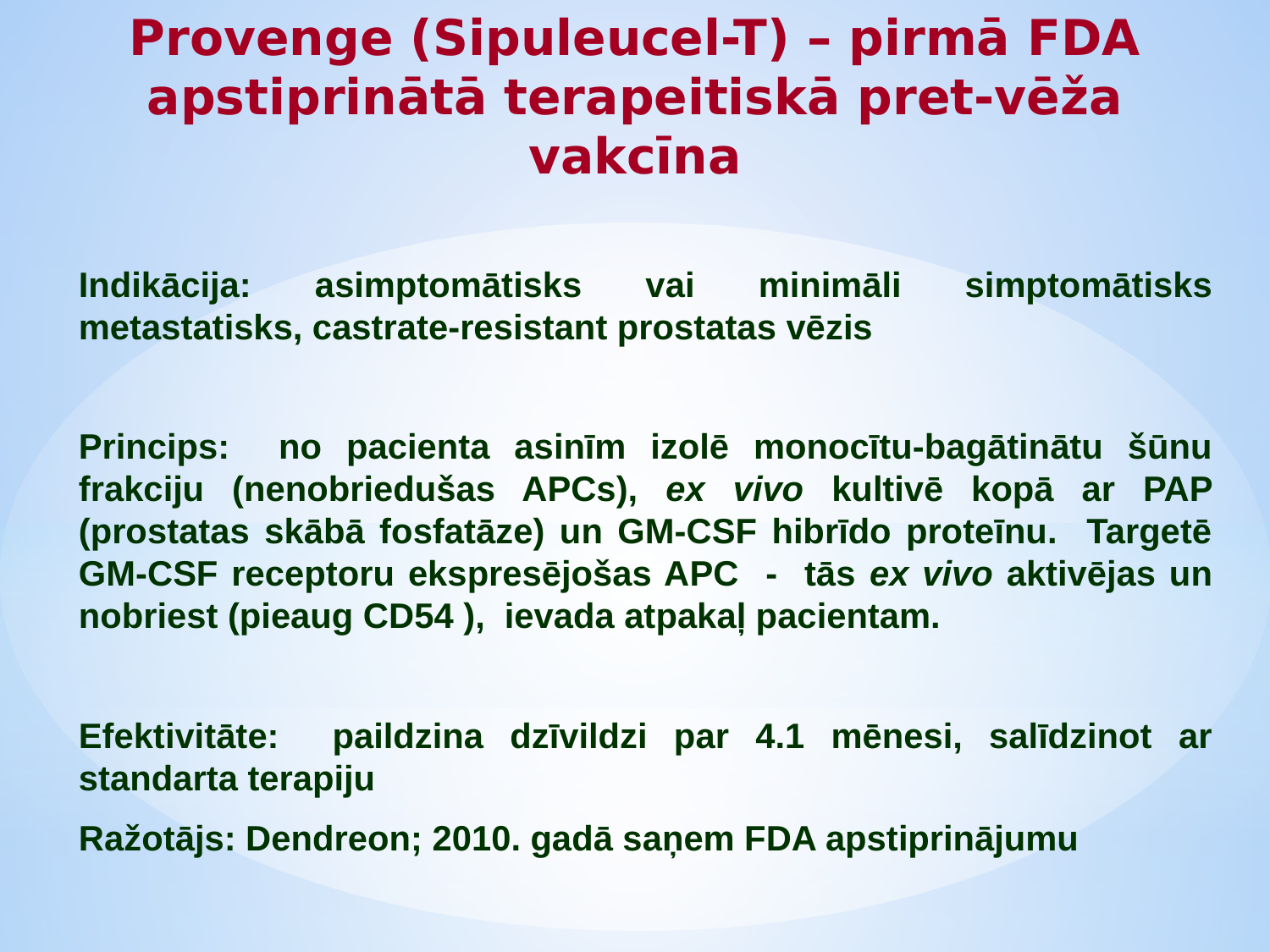

Provenge (Sipuleucel-T) – pirmā FDA apstiprinātā terapeitiskā pret-vēža vakcīna
Indikācija: asimptomātisks vai minimāli simptomātisks metastatisks, castrate-resistant prostatas vēzis

Princips:  no pacienta asinīm izolē monocītu-bagātinātu šūnu frakciju (nenobriedušas APCs), ex vivo kultivē kopā ar PAP (prostatas skābā fosfatāze) un GM-CSF hibrīdo proteīnu.  Targetē GM-CSF receptoru ekspresējošas APC  -  tās ex vivo aktivējas un nobriest (pieaug CD54 ),  ievada atpakaļ pacientam.

Efektivitāte:  paildzina dzīvildzi par 4.1 mēnesi, salīdzinot ar standarta terapiju
Ražotājs: Dendreon; 2010. gadā saņem FDA apstiprinājumu